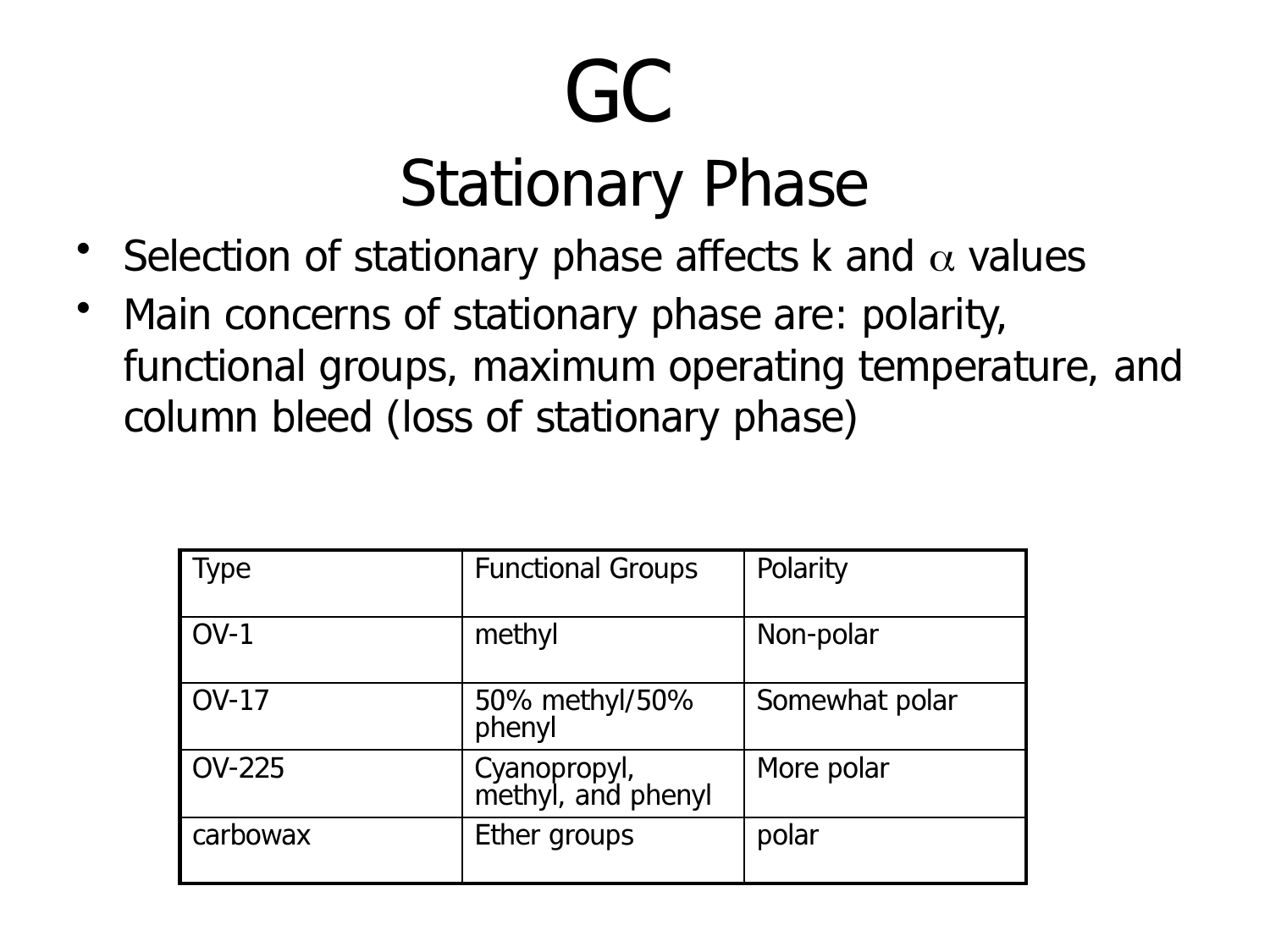

# GC Stationary Phase
Selection of stationary phase affects k and α values
Main concerns of stationary phase are: polarity, functional groups, maximum operating temperature, and column bleed (loss of stationary phase)
| Type | Functional Groups | Polarity |
| --- | --- | --- |
| OV-1 | methyl | Non-polar |
| OV-17 | 50% methyl/50% phenyl | Somewhat polar |
| OV-225 | Cyanopropyl, methyl, and phenyl | More polar |
| carbowax | Ether groups | polar |